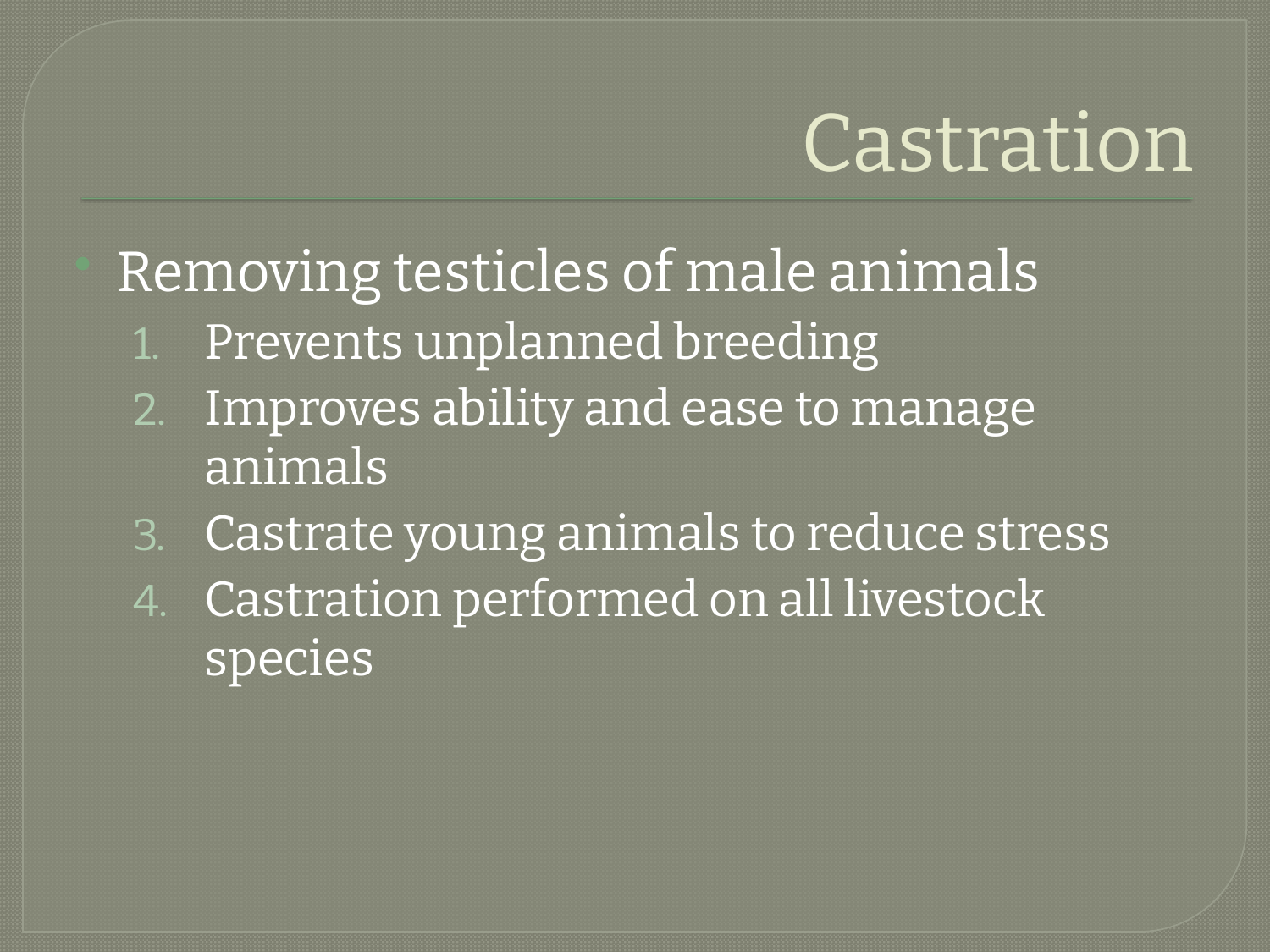

# Castration
Removing testicles of male animals
Prevents unplanned breeding
Improves ability and ease to manage animals
Castrate young animals to reduce stress
Castration performed on all livestock species